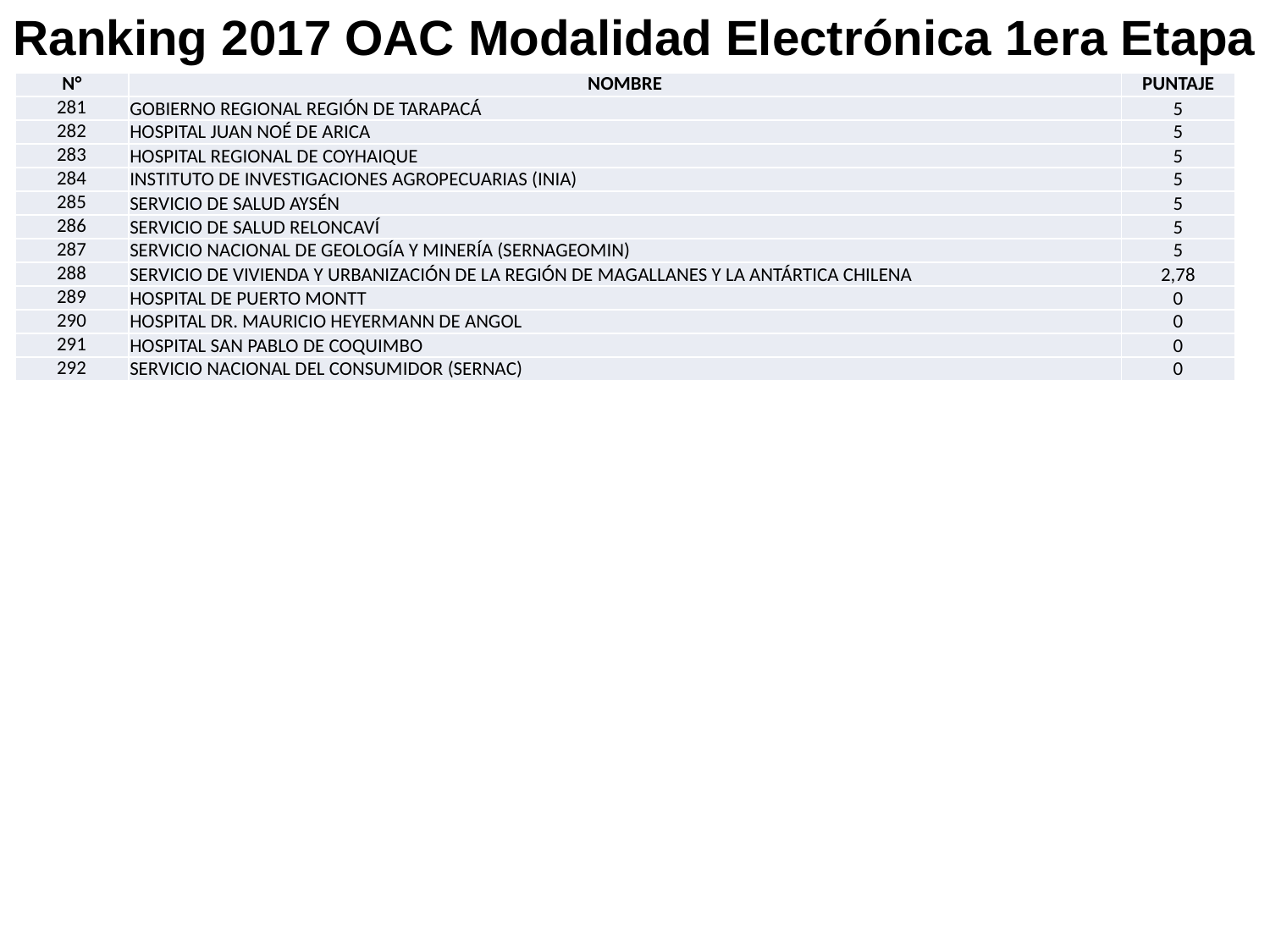

Ranking 2017 OAC Modalidad Electrónica 1era Etapa
| N° | NOMBRE | PUNTAJE |
| --- | --- | --- |
| 281 | GOBIERNO REGIONAL REGIÓN DE TARAPACÁ | 5 |
| 282 | HOSPITAL JUAN NOÉ DE ARICA | 5 |
| 283 | HOSPITAL REGIONAL DE COYHAIQUE | 5 |
| 284 | INSTITUTO DE INVESTIGACIONES AGROPECUARIAS (INIA) | 5 |
| 285 | SERVICIO DE SALUD AYSÉN | 5 |
| 286 | SERVICIO DE SALUD RELONCAVÍ | 5 |
| 287 | SERVICIO NACIONAL DE GEOLOGÍA Y MINERÍA (SERNAGEOMIN) | 5 |
| 288 | SERVICIO DE VIVIENDA Y URBANIZACIÓN DE LA REGIÓN DE MAGALLANES Y LA ANTÁRTICA CHILENA | 2,78 |
| 289 | HOSPITAL DE PUERTO MONTT | 0 |
| 290 | HOSPITAL DR. MAURICIO HEYERMANN DE ANGOL | 0 |
| 291 | HOSPITAL SAN PABLO DE COQUIMBO | 0 |
| 292 | SERVICIO NACIONAL DEL CONSUMIDOR (SERNAC) | 0 |